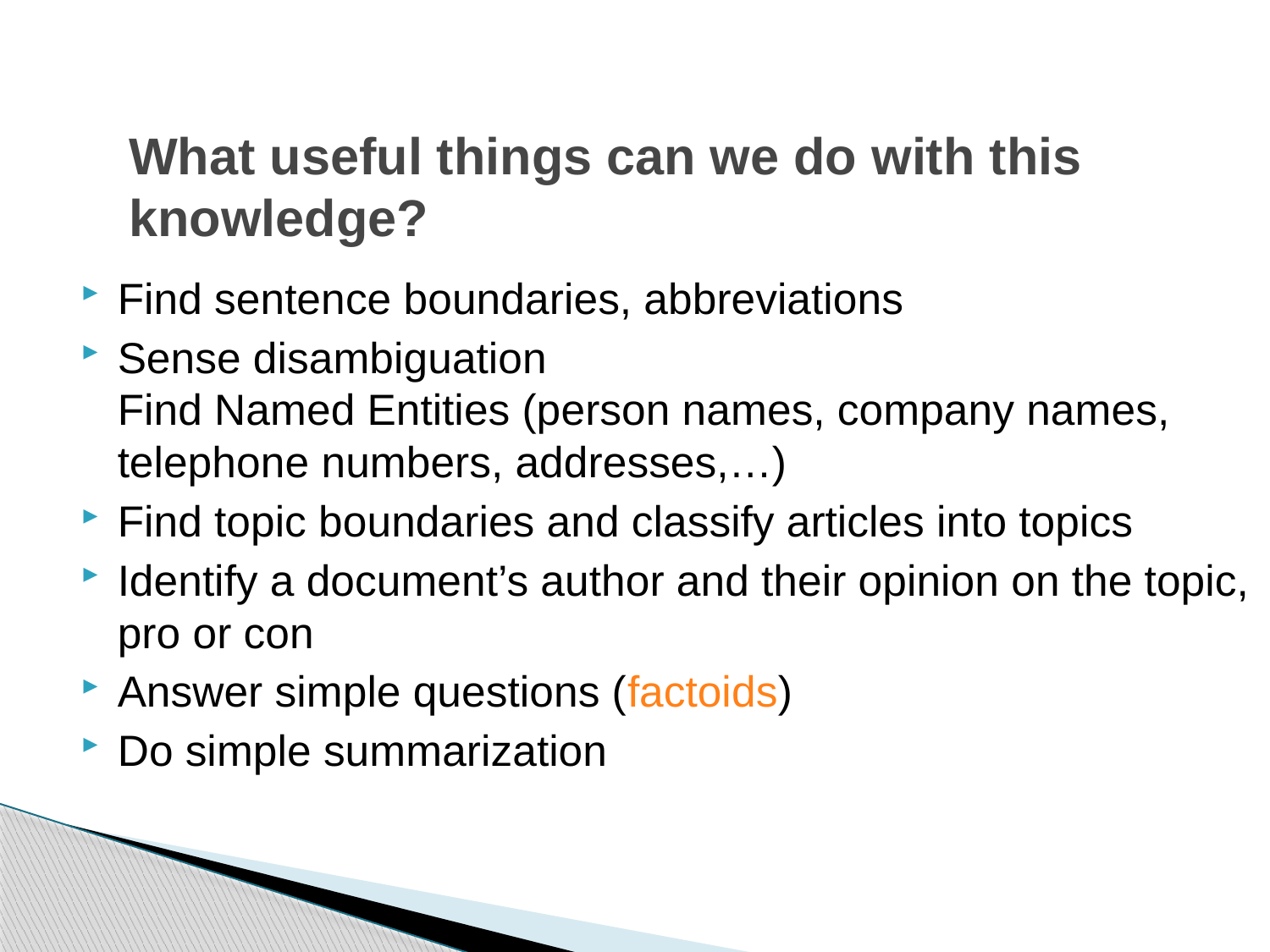

# What useful things can we do with this knowledge?
Find sentence boundaries, abbreviations
Sense disambiguation
Find Named Entities (person names, company names, telephone numbers, addresses,…)
Find topic boundaries and classify articles into topics
Identify a document’s author and their opinion on the topic, pro or con
Answer simple questions (factoids)
Do simple summarization